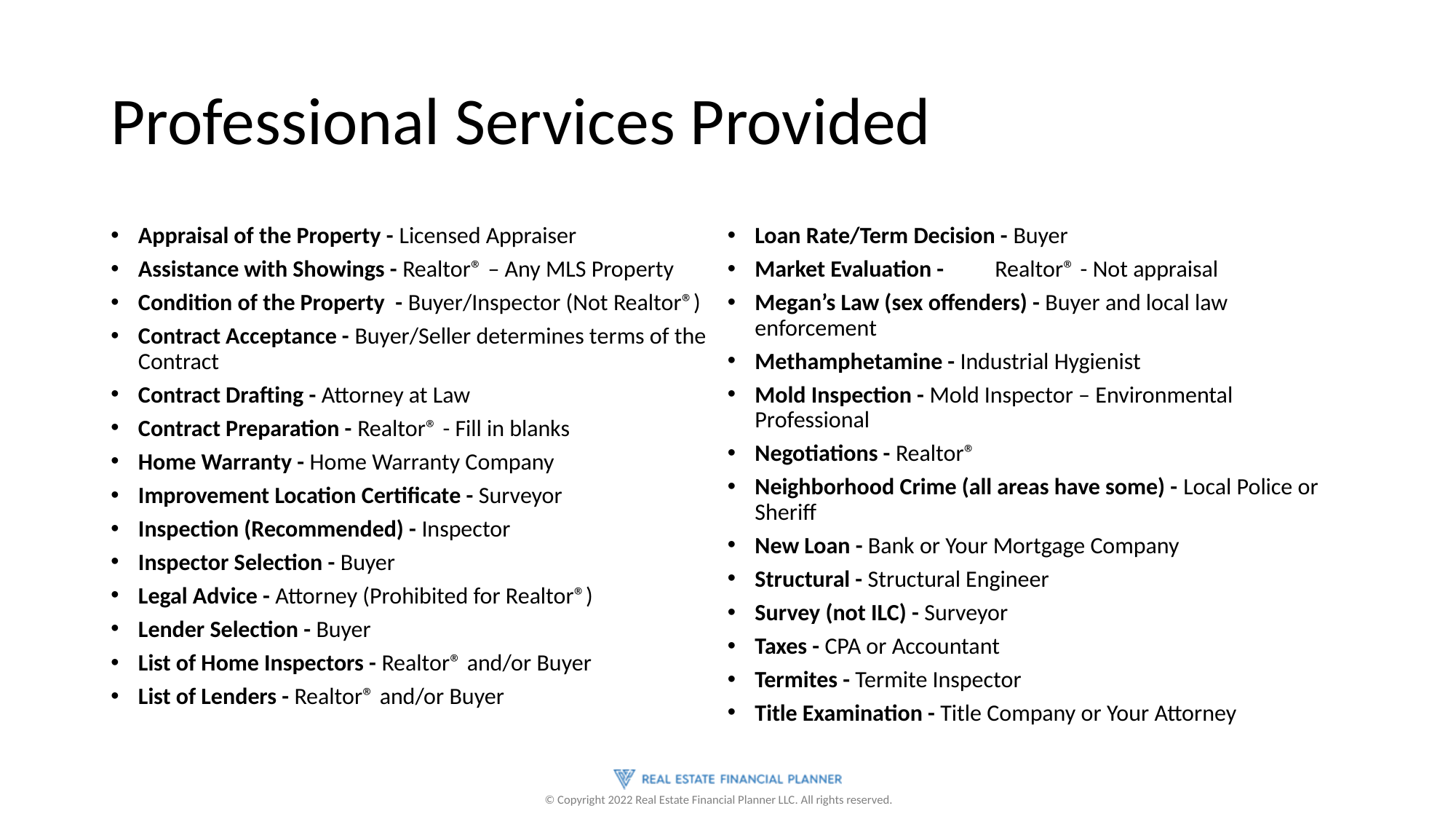

# Professional Services Provided
Appraisal of the Property - Licensed Appraiser
Assistance with Showings - Realtor® – Any MLS Property
Condition of the Property  - Buyer/Inspector (Not Realtor®)
Contract Acceptance - Buyer/Seller determines terms of the Contract
Contract Drafting - Attorney at Law
Contract Preparation - Realtor® - Fill in blanks
Home Warranty - Home Warranty Company
Improvement Location Certificate - Surveyor
Inspection (Recommended) - Inspector
Inspector Selection - Buyer
Legal Advice - Attorney (Prohibited for Realtor®)
Lender Selection - Buyer
List of Home Inspectors - Realtor® and/or Buyer
List of Lenders - Realtor® and/or Buyer
Loan Rate/Term Decision - Buyer
Market Evaluation -	Realtor® - Not appraisal
Megan’s Law (sex offenders) - Buyer and local law enforcement
Methamphetamine - Industrial Hygienist
Mold Inspection - Mold Inspector – Environmental Professional
Negotiations - Realtor®
Neighborhood Crime (all areas have some) - Local Police or Sheriff
New Loan - Bank or Your Mortgage Company
Structural - Structural Engineer
Survey (not ILC) - Surveyor
Taxes - CPA or Accountant
Termites - Termite Inspector
Title Examination - Title Company or Your Attorney